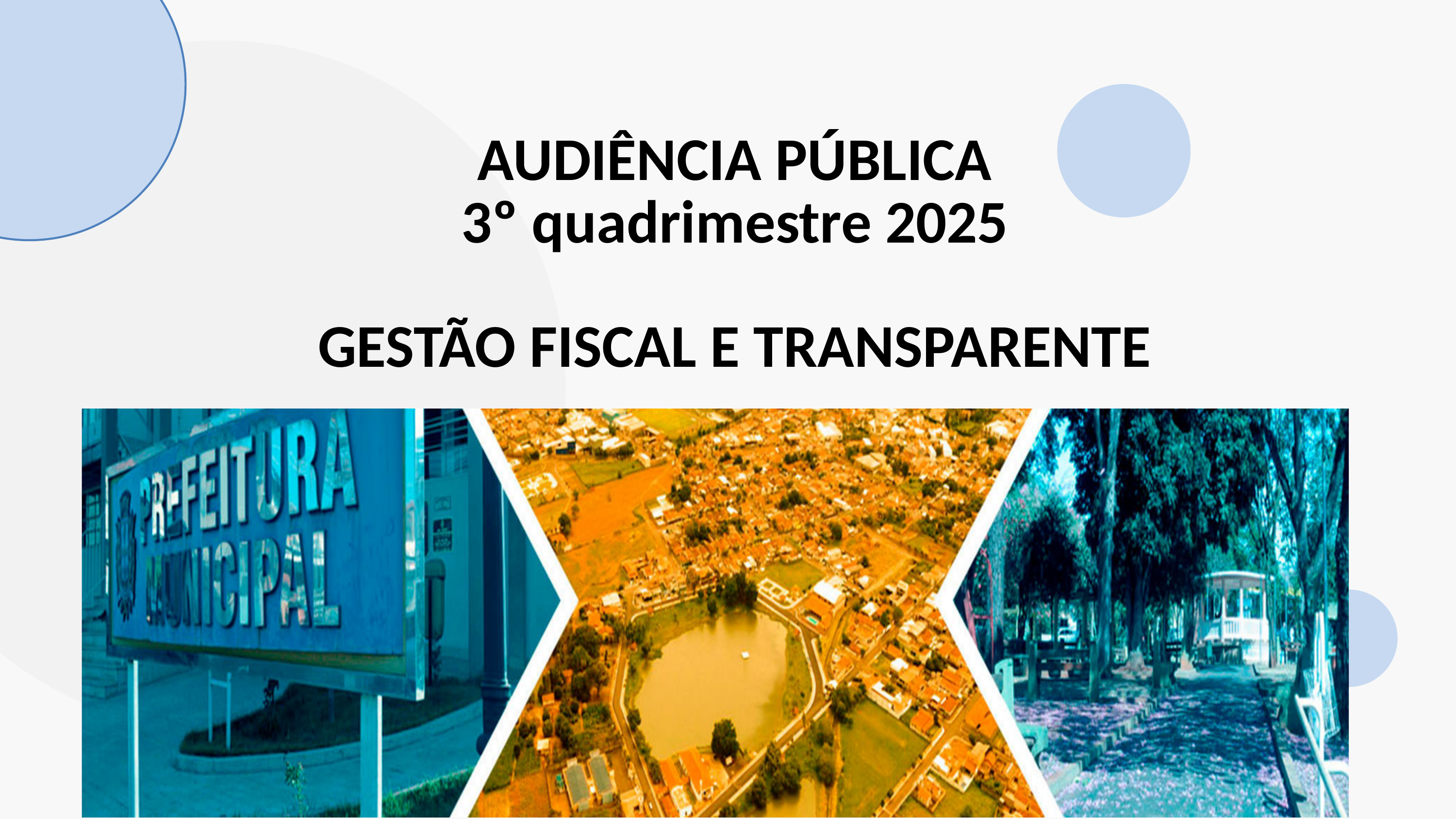

AUDIÊNCIA PÚBLICA
3º quadrimestre 2025

GESTÃO FISCAL E TRANSPARENTE